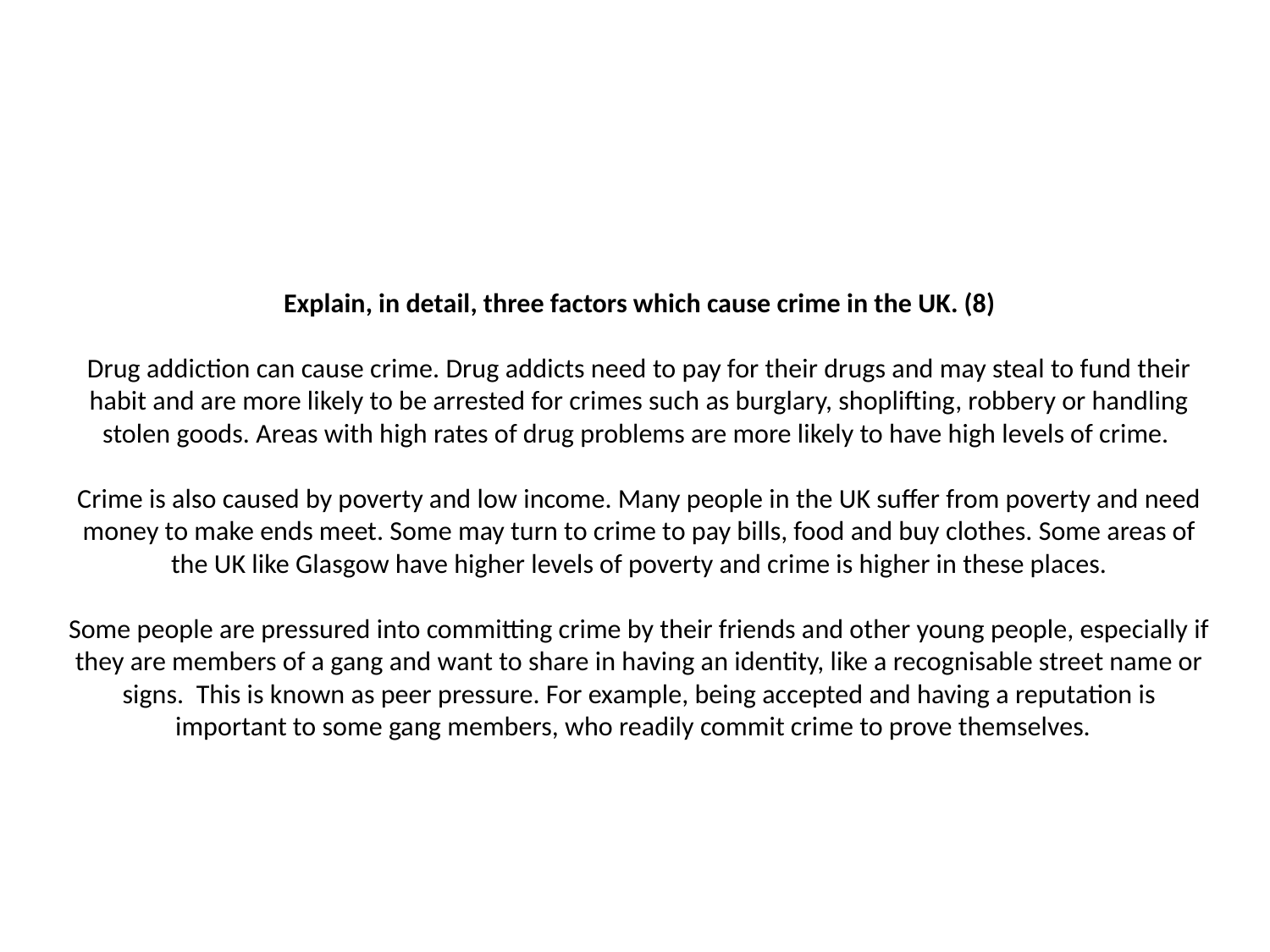

# Explain, in detail, three factors which cause crime in the UK. (8) Drug addiction can cause crime. Drug addicts need to pay for their drugs and may steal to fund their habit and are more likely to be arrested for crimes such as burglary, shoplifting, robbery or handling stolen goods. Areas with high rates of drug problems are more likely to have high levels of crime. Crime is also caused by poverty and low income. Many people in the UK suffer from poverty and need money to make ends meet. Some may turn to crime to pay bills, food and buy clothes. Some areas of the UK like Glasgow have higher levels of poverty and crime is higher in these places. Some people are pressured into committing crime by their friends and other young people, especially if they are members of a gang and want to share in having an identity, like a recognisable street name or signs.  This is known as peer pressure. For example, being accepted and having a reputation is important to some gang members, who readily commit crime to prove themselves.